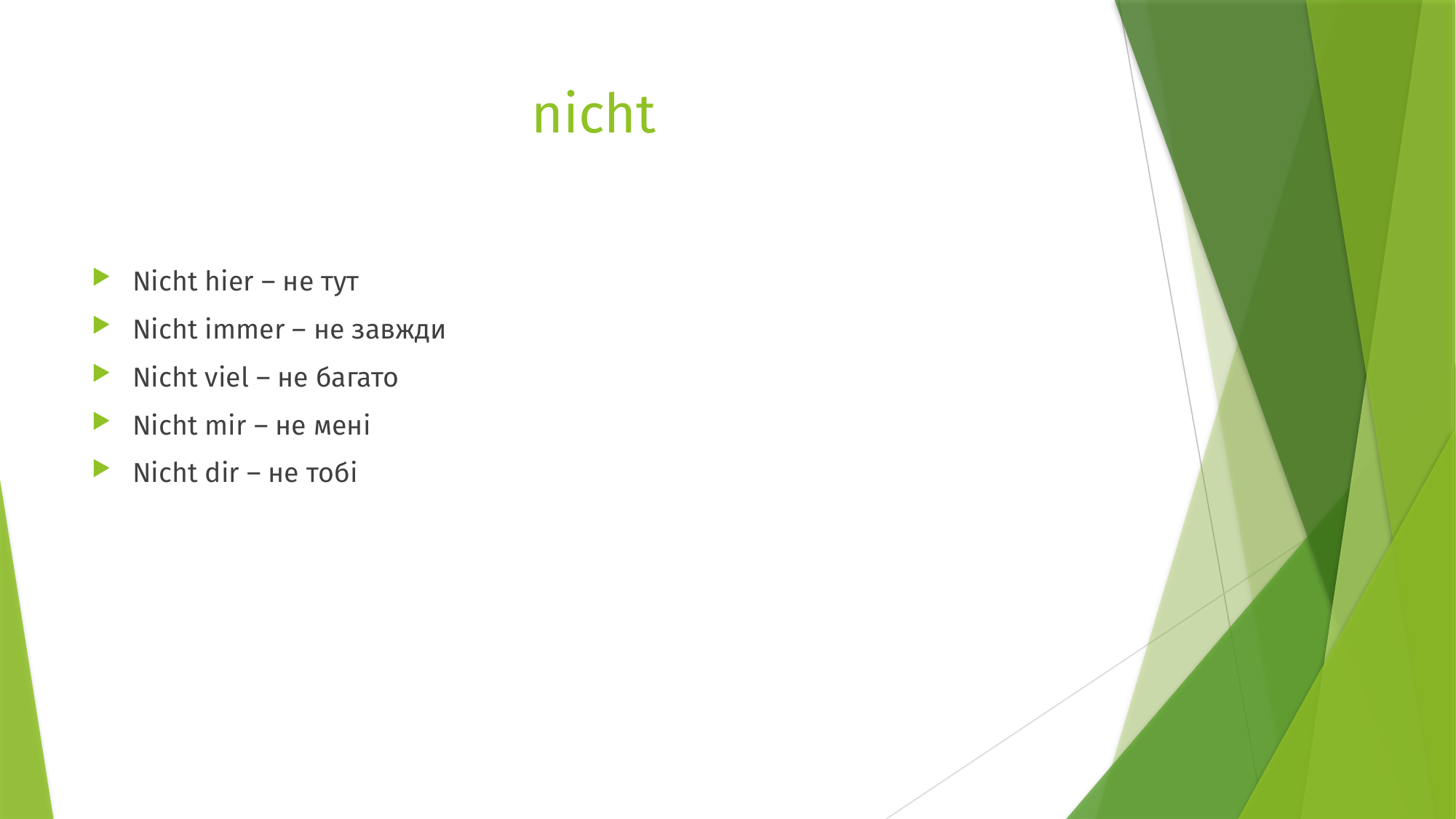

# nicht
Nicht hier – не тут
Nicht immer – не завжди
Nicht viel – не багато
Nicht mir – не мені
Nicht dir – не тобі